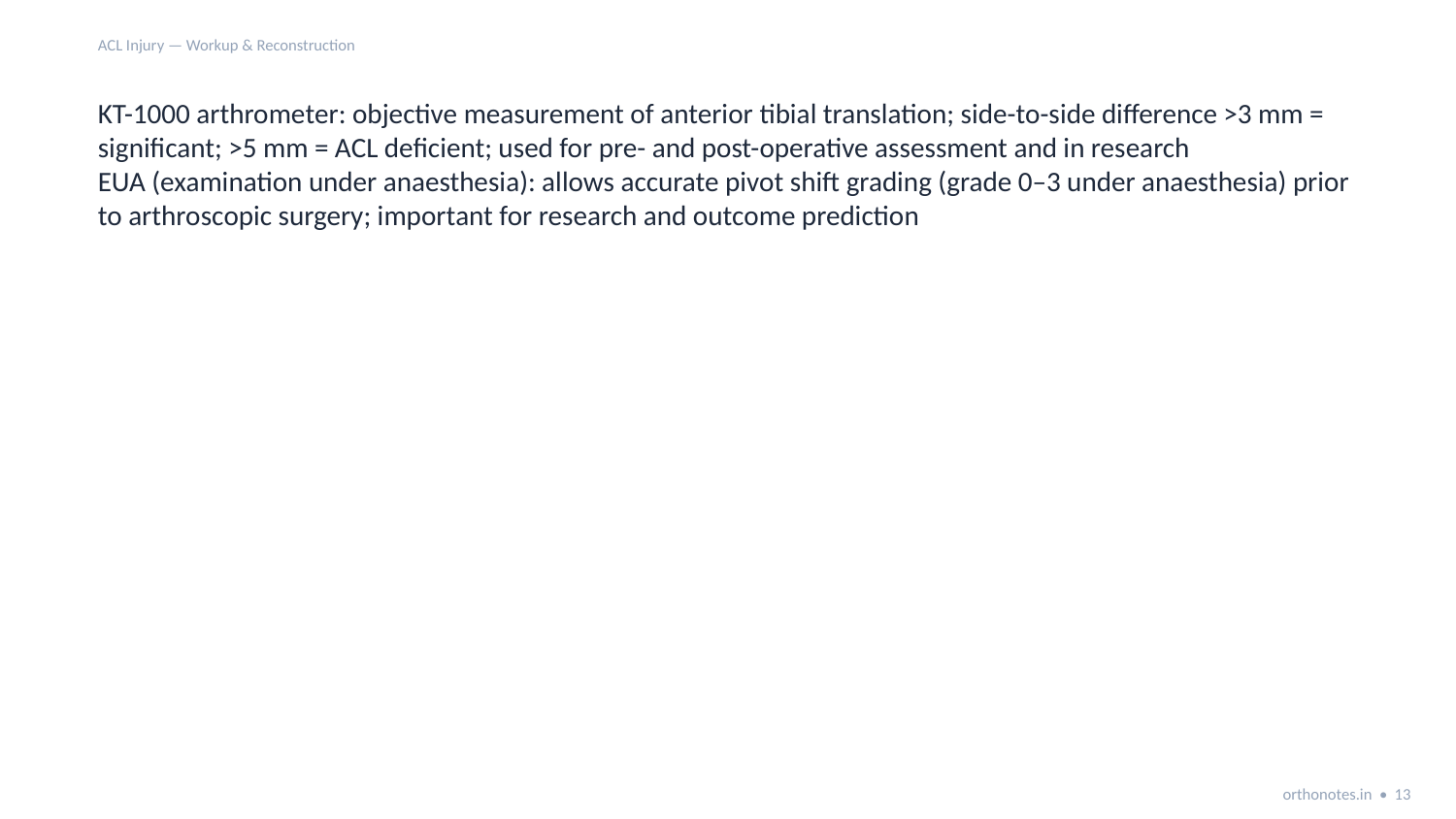

ACL Injury — Workup & Reconstruction
KT-1000 arthrometer: objective measurement of anterior tibial translation; side-to-side difference >3 mm = significant; >5 mm = ACL deficient; used for pre- and post-operative assessment and in research
EUA (examination under anaesthesia): allows accurate pivot shift grading (grade 0–3 under anaesthesia) prior to arthroscopic surgery; important for research and outcome prediction
orthonotes.in  •  13